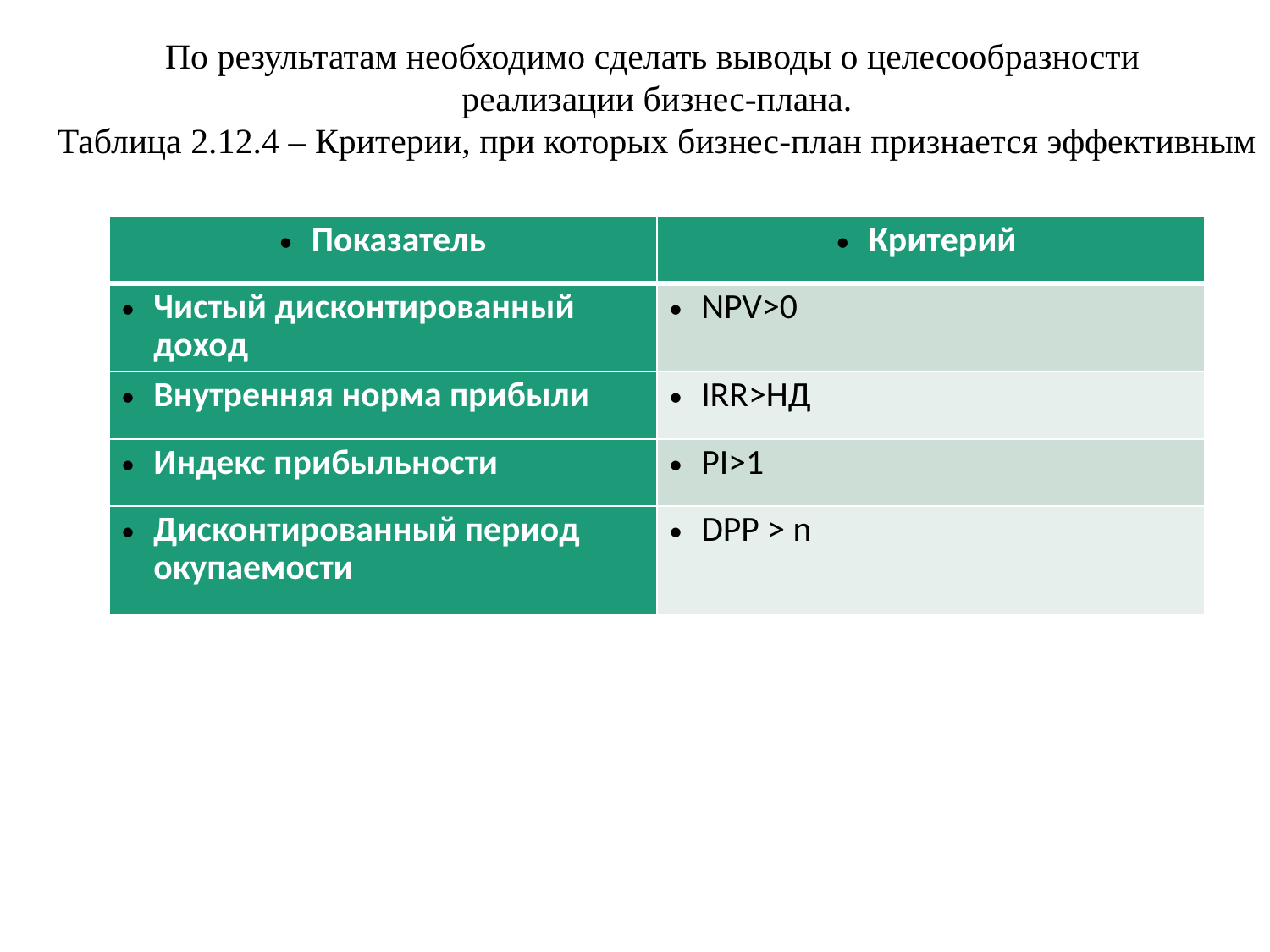

По результатам необходимо сделать выводы о целесообразности
реализации бизнес-плана.
Таблица 2.12.4 – Критерии, при которых бизнес-план признается эффективным
| Показатель | Критерий |
| --- | --- |
| Чистый дисконтированный доход | NPV>0 |
| Внутренняя норма прибыли | IRR>НД |
| Индекс прибыльности | PI>1 |
| Дисконтированный период окупаемости | DPP > n |